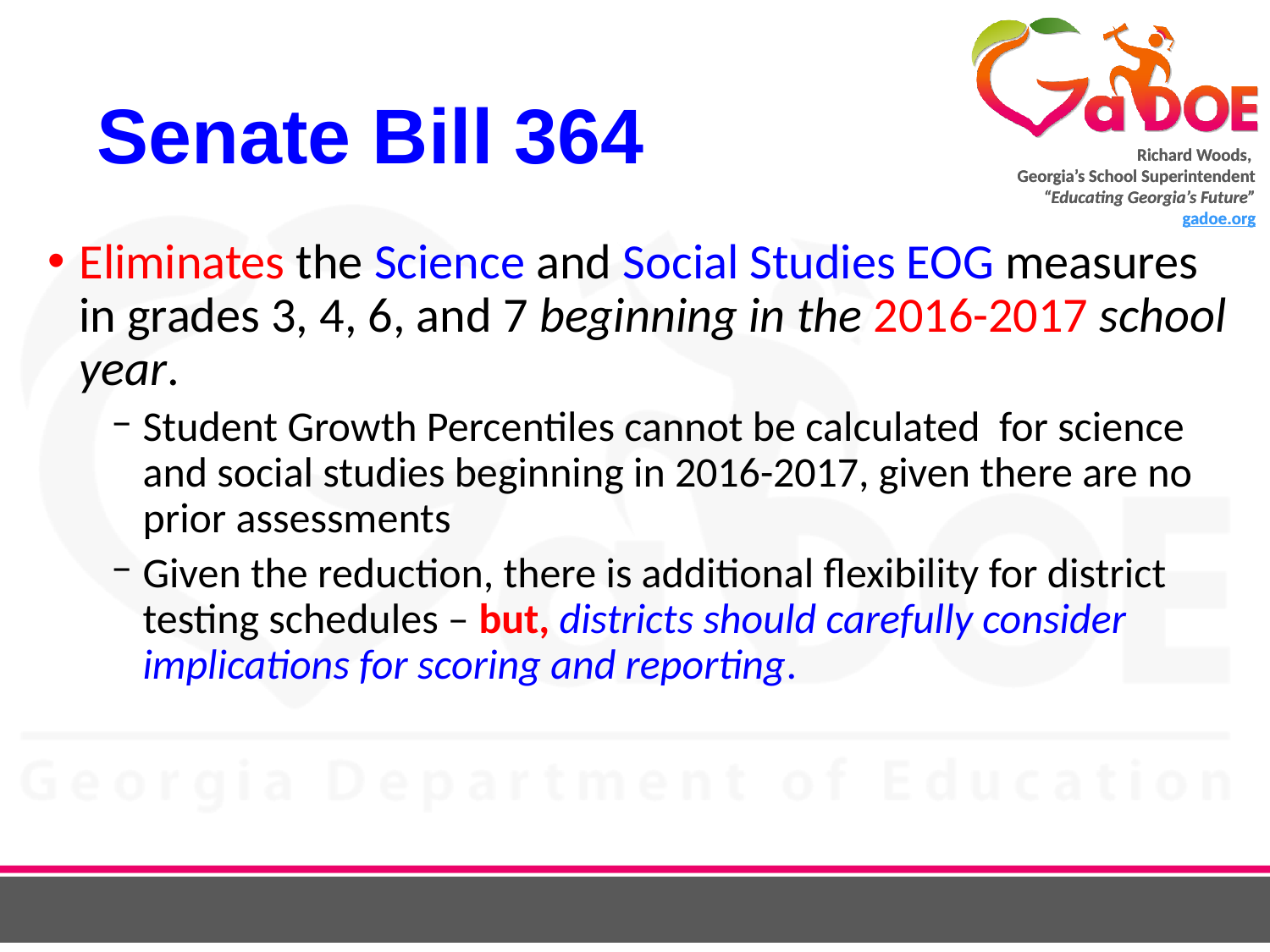

# Senate Bill 364
Eliminates the Science and Social Studies EOG measures in grades 3, 4, 6, and 7 beginning in the 2016-2017 school year.
Student Growth Percentiles cannot be calculated  for science and social studies beginning in 2016-2017, given there are no prior assessments
Given the reduction, there is additional flexibility for district testing schedules – but, districts should carefully consider implications for scoring and reporting.